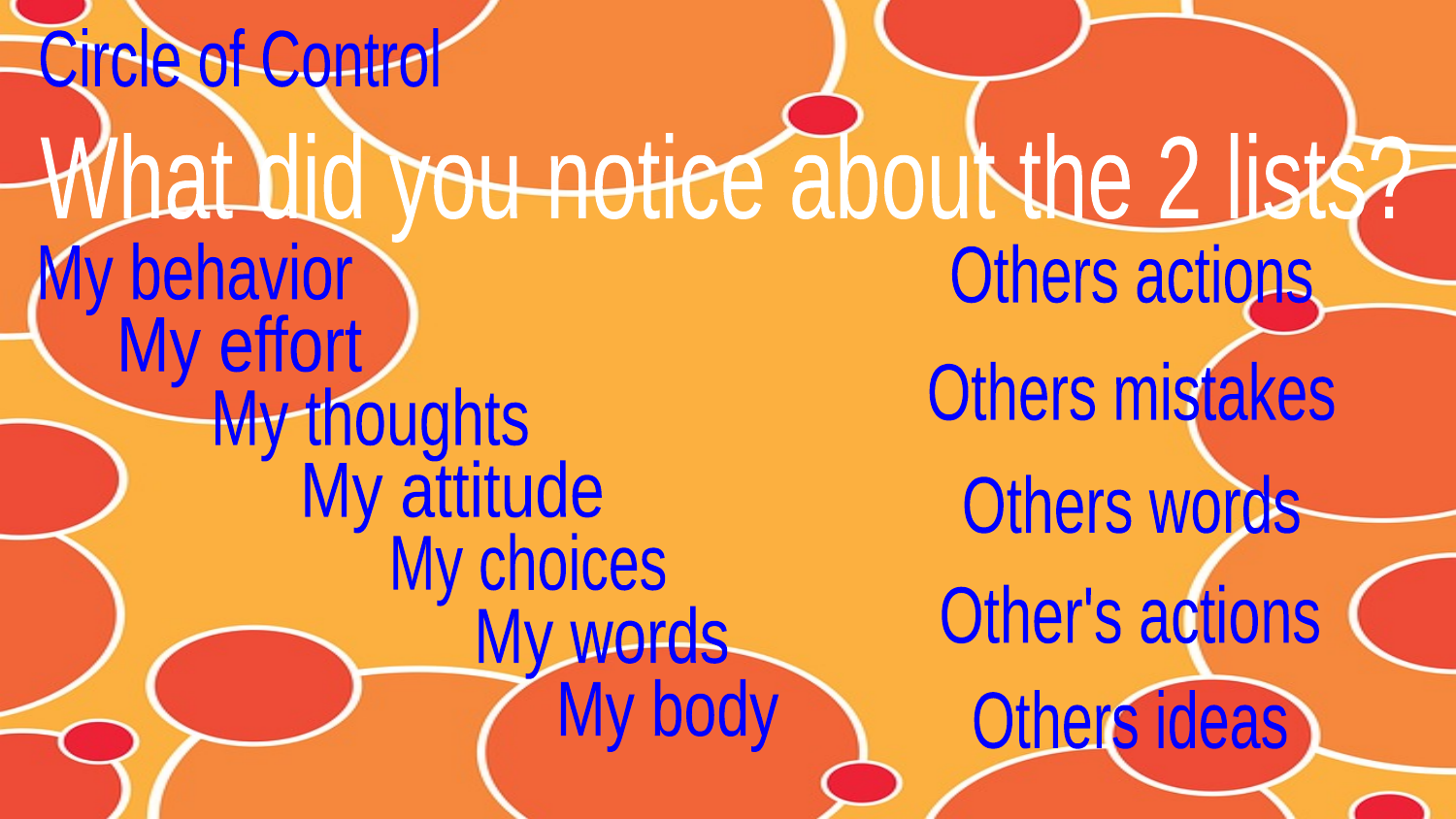

Circle of Control
What did you notice about the 2 lists?
My behavior
Others actions
My effort
Others mistakes
My thoughts
My attitude
Others words
My choices
Other's actions
My words
My body
Others ideas